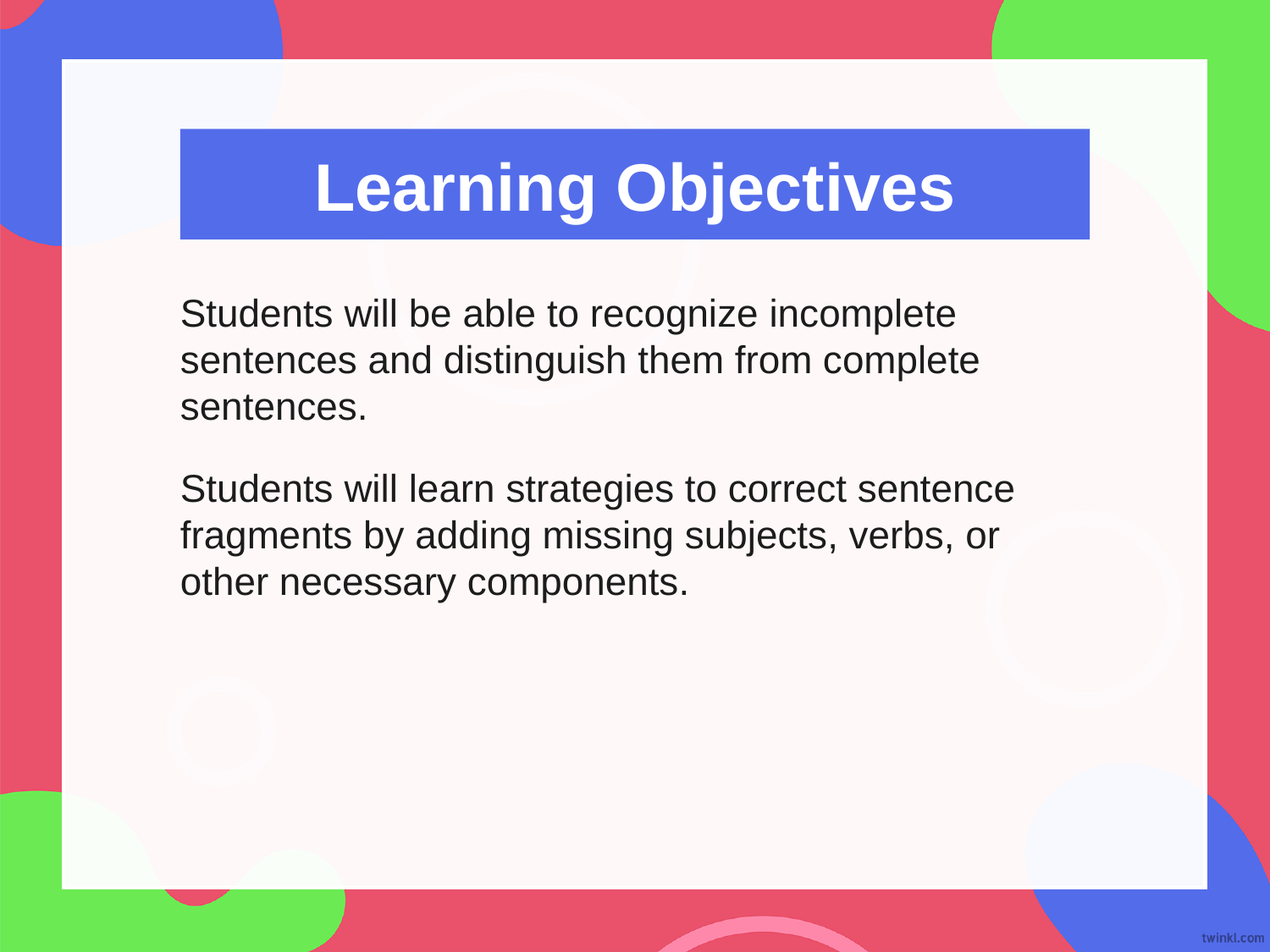

Learning Objectives
Students will be able to recognize incomplete sentences and distinguish them from complete sentences.
Students will learn strategies to correct sentence fragments by adding missing subjects, verbs, or other necessary components.